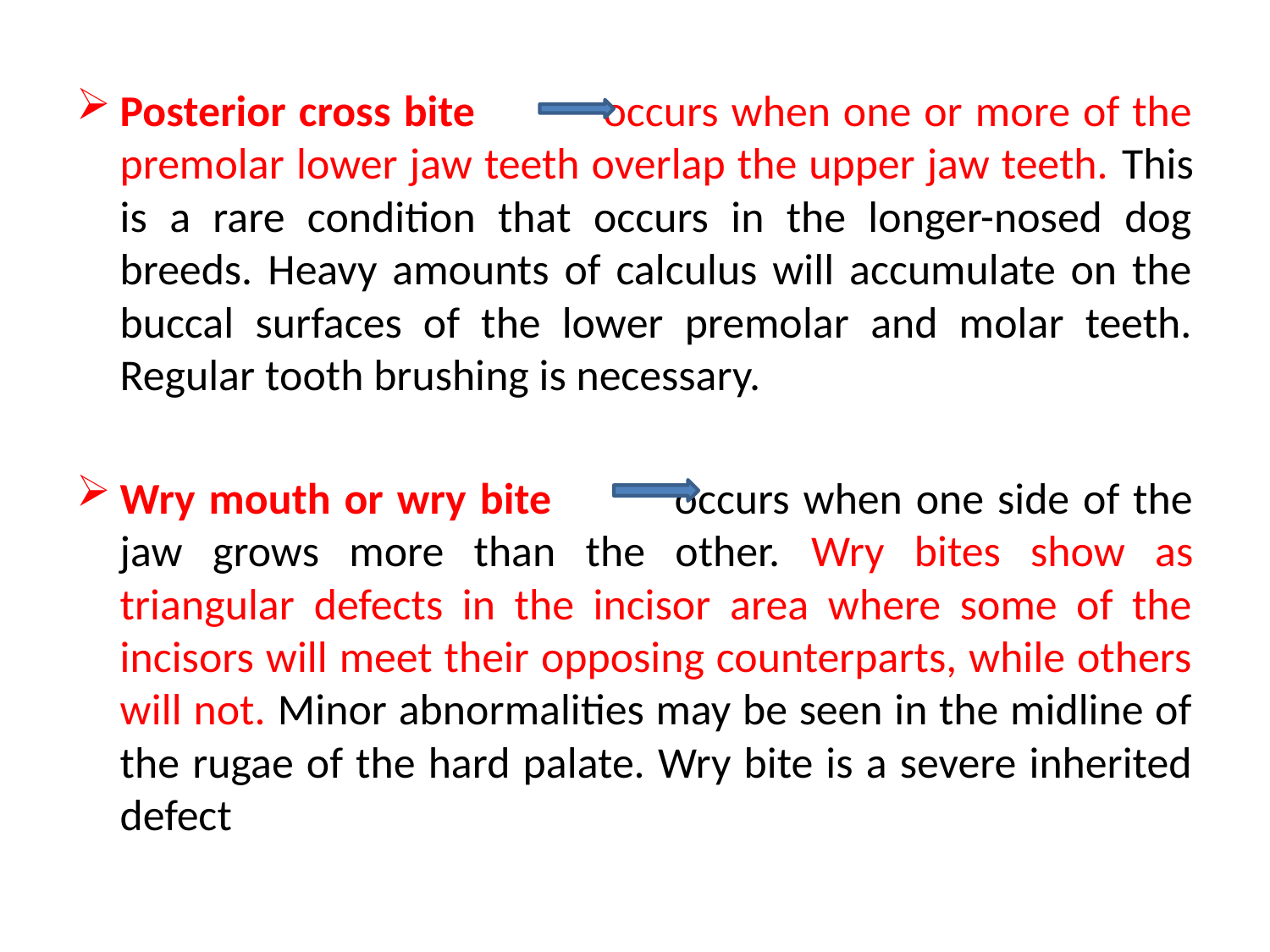

# .
Posterior cross bite          occurs when one or more of the premolar lower jaw teeth overlap the upper jaw teeth. This is a rare condition that occurs in the longer-nosed dog breeds. Heavy amounts of calculus will accumulate on the buccal surfaces of the lower premolar and molar teeth. Regular tooth brushing is necessary.

Wry mouth or wry bite         occurs when one side of the jaw grows more than the other. Wry bites show as triangular defects in the incisor area where some of the incisors will meet their opposing counterparts, while others will not. Minor abnormalities may be seen in the midline of the rugae of the hard palate. Wry bite is a severe inherited defect